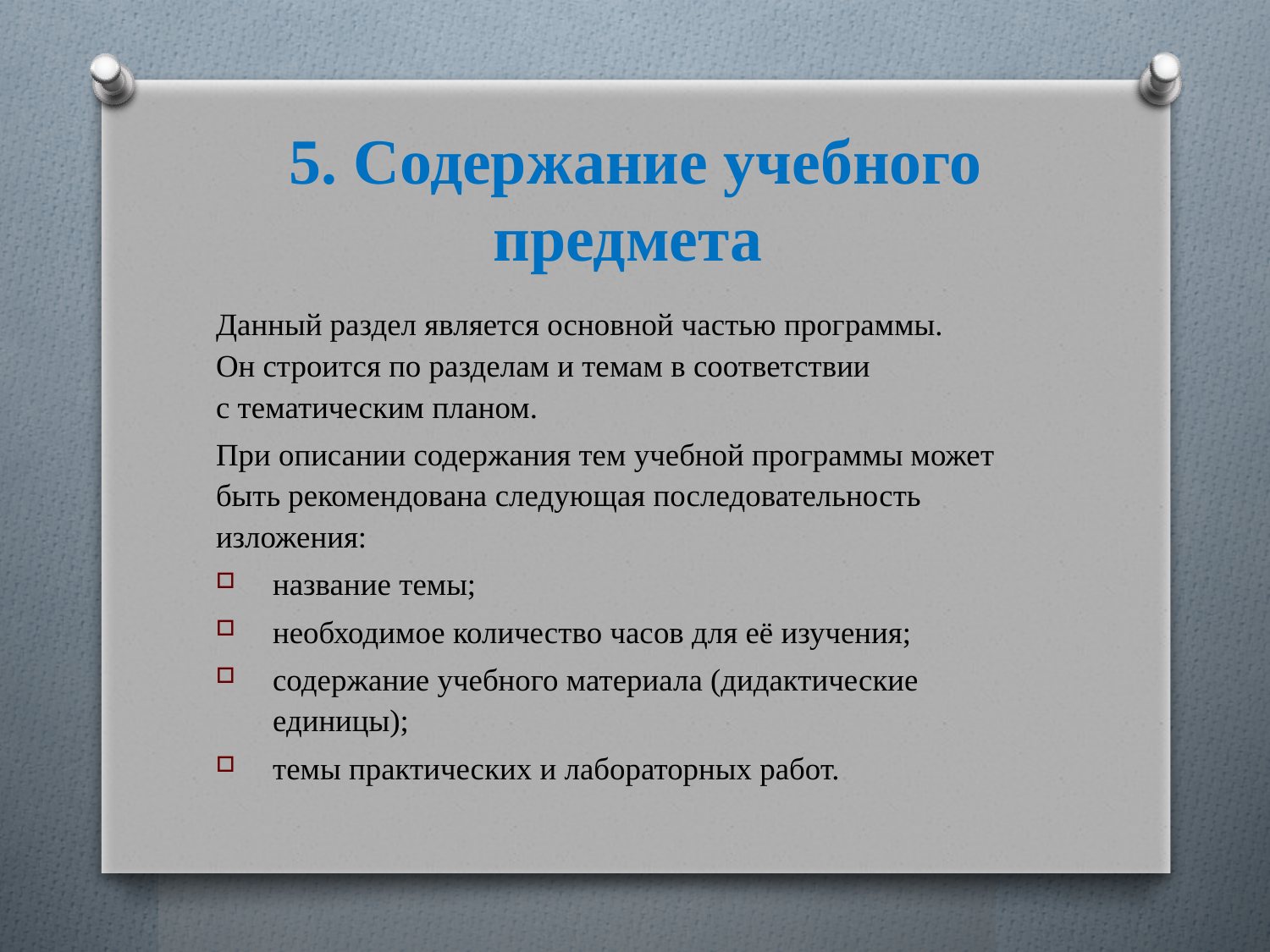

# 5. Содержание учебного предмета
Данный раздел является основной частью программы. Он строится по разделам и темам в соответствии с тематическим планом.
При описании содержания тем учебной программы может быть рекомендована следующая последовательность изложения:
название темы;
необходимое количество часов для её изучения;
содержание учебного материала (дидактические единицы);
темы практических и лабораторных работ.